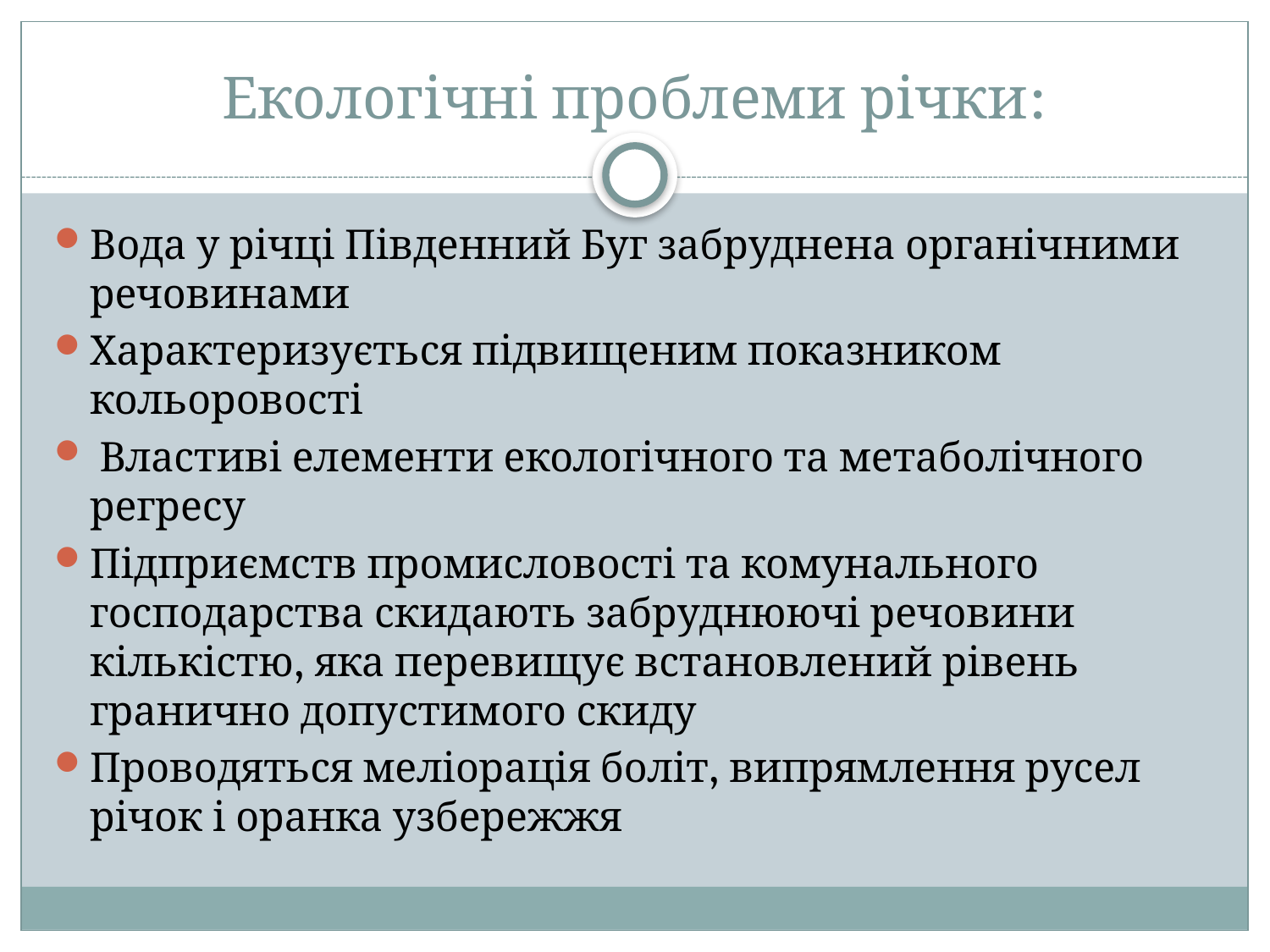

# Екологічні проблеми річки:
Вода у річці Південний Буг забруднена органічними речовинами
Характеризується підвищеним показником кольоровості
 Властиві елементи екологічного та метаболічного регресу
Підприємств промисловості та комунального господарства скидають забруднюючі речовини кількістю, яка перевищує встановлений рівень гранично допустимого скиду
Проводяться меліорація боліт, випрямлення русел річок і оранка узбережжя